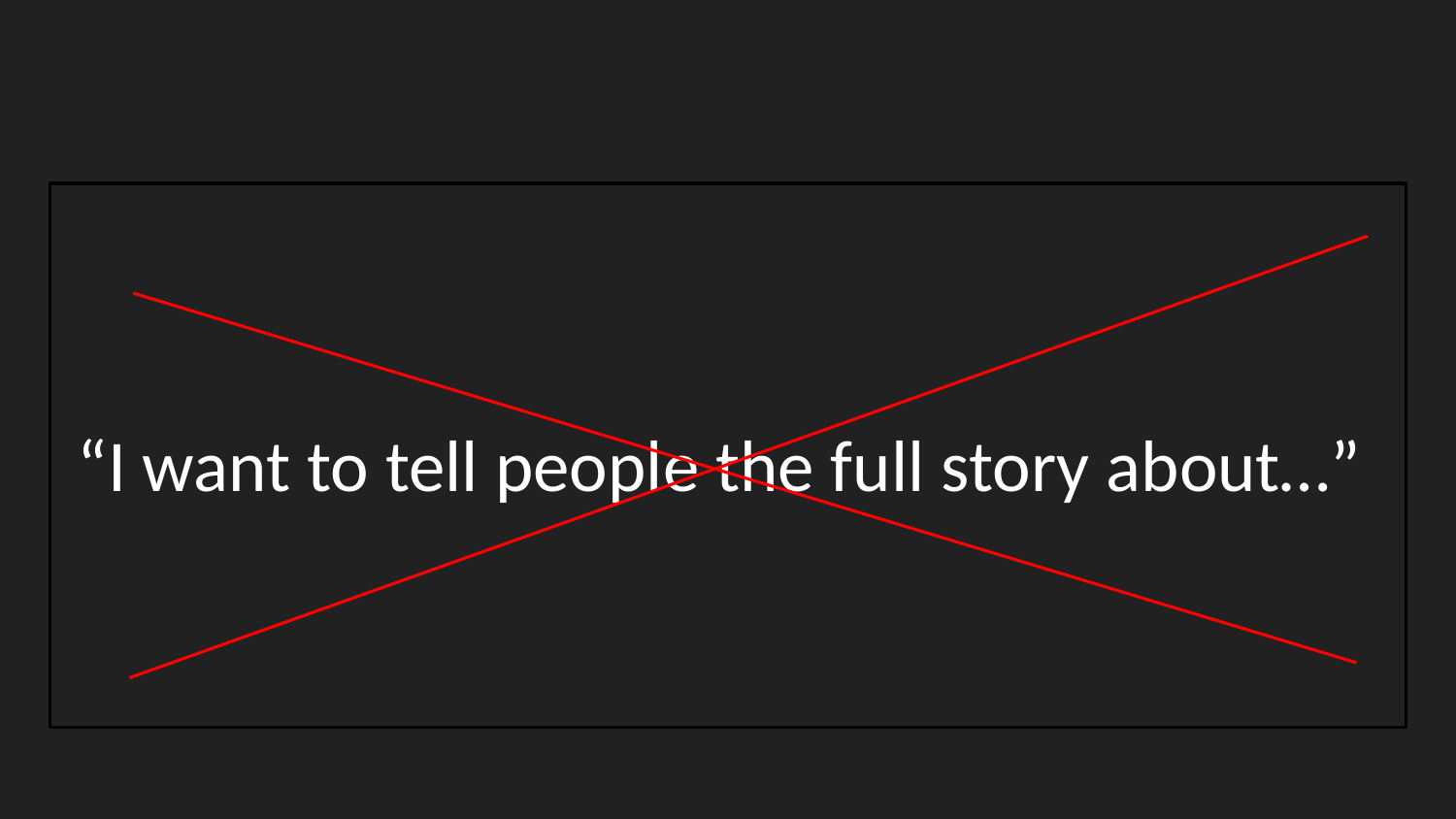

#
“I want to tell people the full story about…”